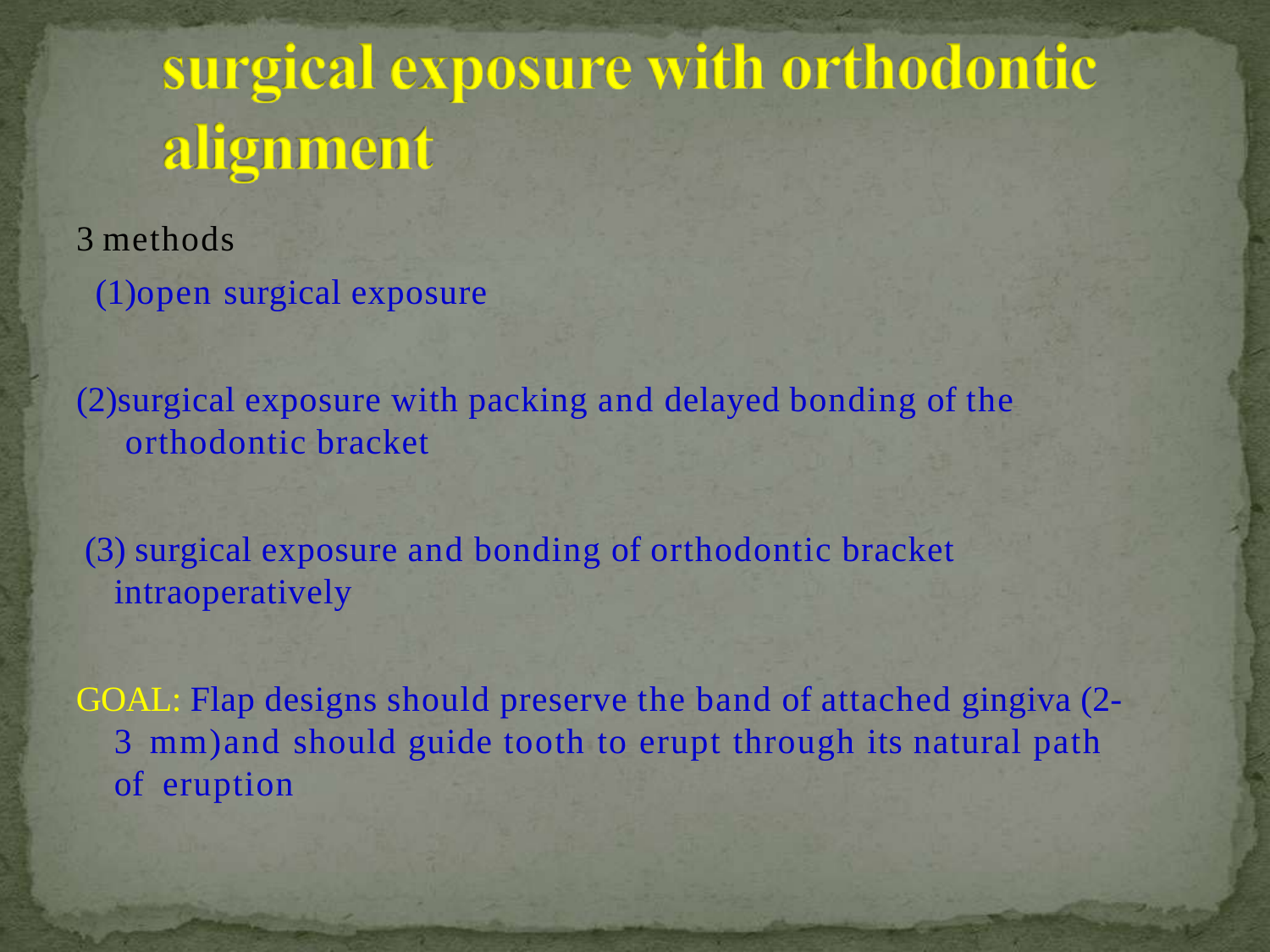

3 methods
open surgical exposure

surgical exposure with packing and delayed bonding of the  orthodontic bracket

surgical exposure and bonding of orthodontic bracket
intraoperatively

GOAL: Flap designs should preserve the band of attached gingiva (2-3  mm)and should guide tooth to erupt through its natural path of  eruption